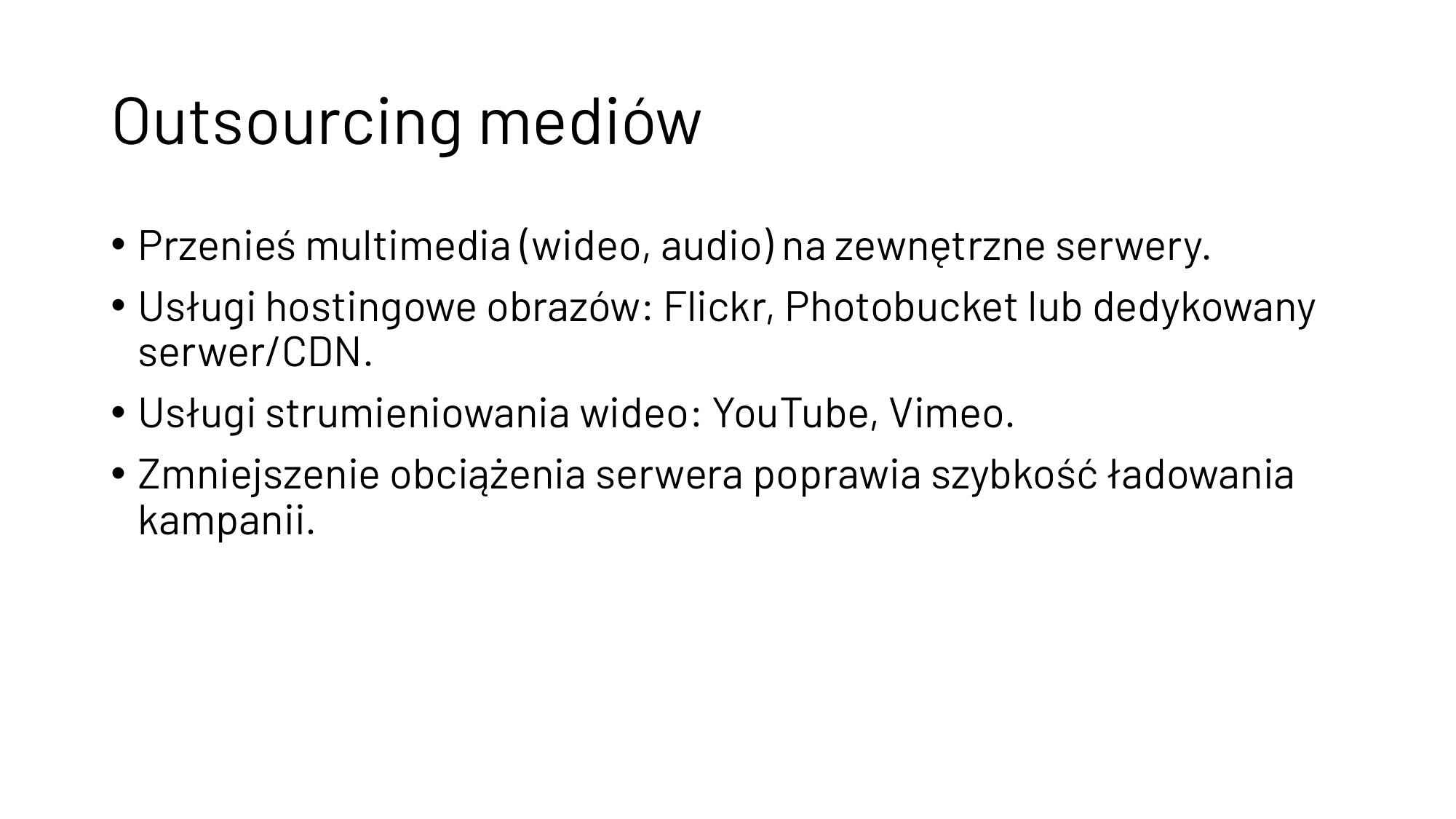

# Outsourcing mediów
Przenieś multimedia (wideo, audio) na zewnętrzne serwery.
Usługi hostingowe obrazów: Flickr, Photobucket lub dedykowany serwer/CDN.
Usługi strumieniowania wideo: YouTube, Vimeo.
Zmniejszenie obciążenia serwera poprawia szybkość ładowania kampanii.